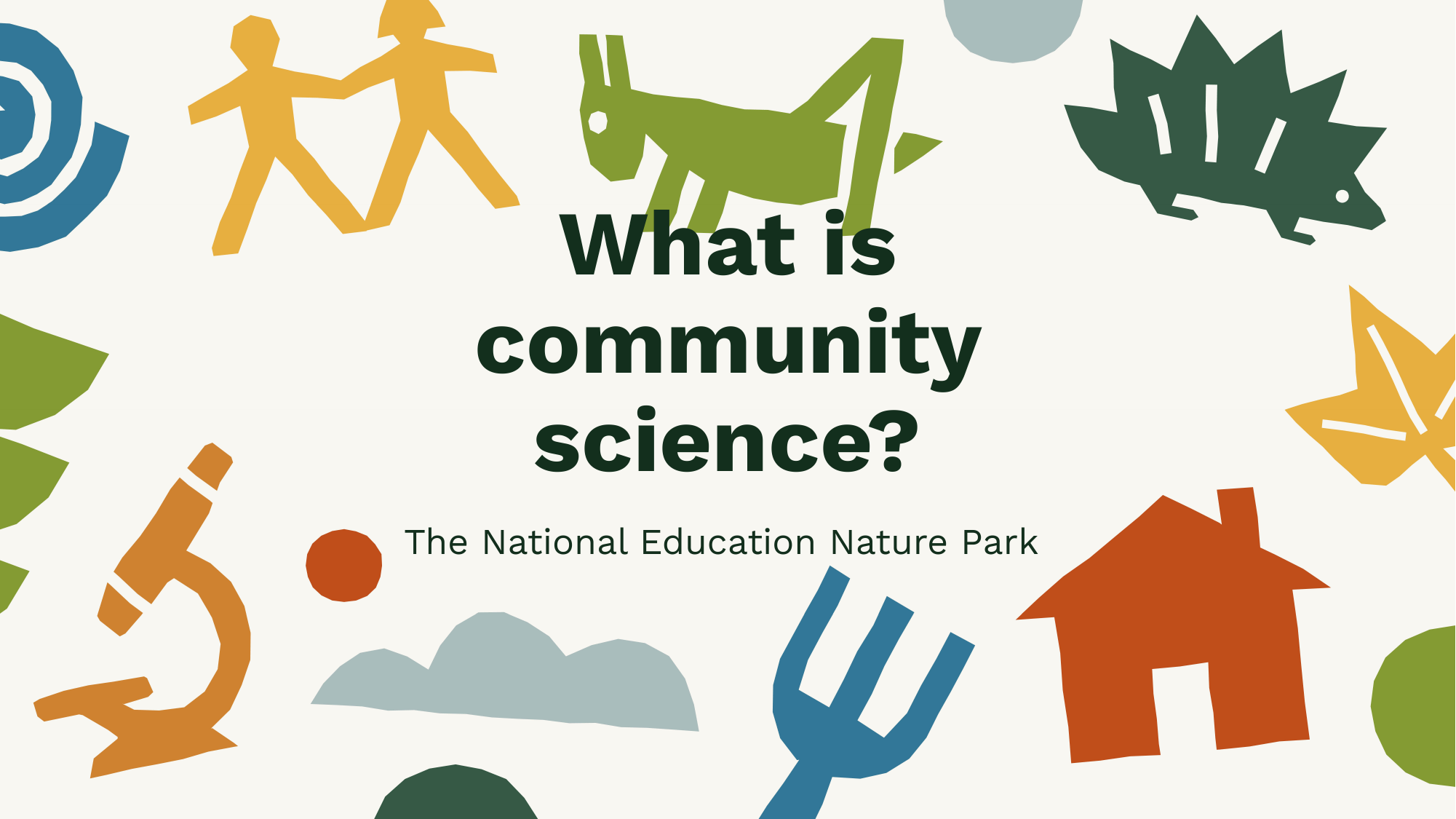

# What is community science?
The National Education Nature Park